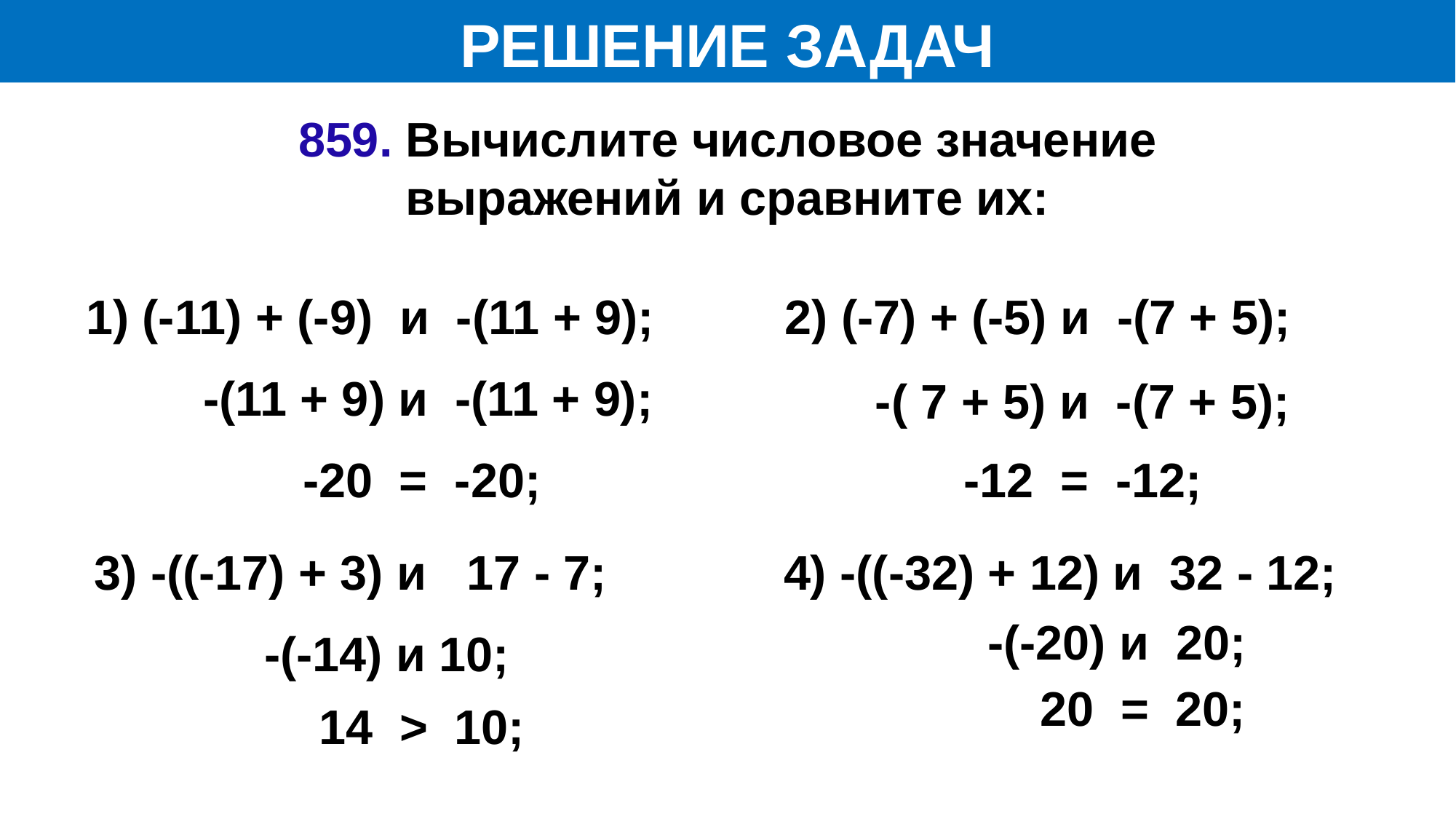

РЕШЕНИЕ ЗАДАЧ
859. Вычислите числовое значение выражений и сравните их:
1) (-11) + (-9)  и  -(11 + 9);
2) (-7) + (-5) и  -(7 + 5);
 -(11 + 9) и  -(11 + 9);
-( 7 + 5) и  -(7 + 5);
-20  =  -20;
-12  =  -12;
3) -((-17) + 3) и   17 - 7;
4) -((-32) + 12) и  32 - 12;
 -(-20) и  20;
-(-14) и 10;
 20  =  20;
14  >  10;